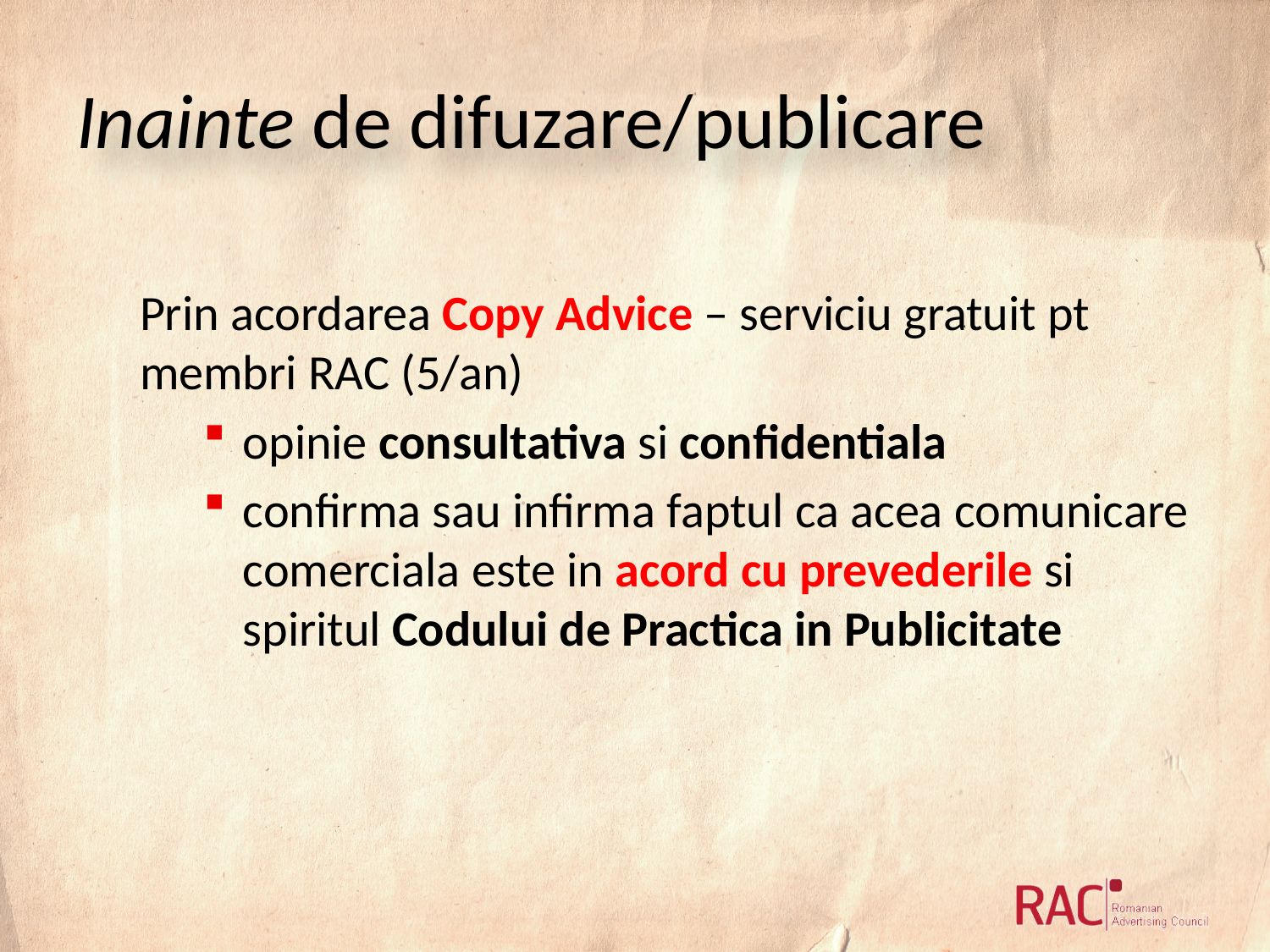

# Inainte de difuzare/publicare
Prin acordarea Copy Advice – serviciu gratuit pt membri RAC (5/an)
opinie consultativa si confidentiala
confirma sau infirma faptul ca acea comunicare comerciala este in acord cu prevederile si spiritul Codului de Practica in Publicitate